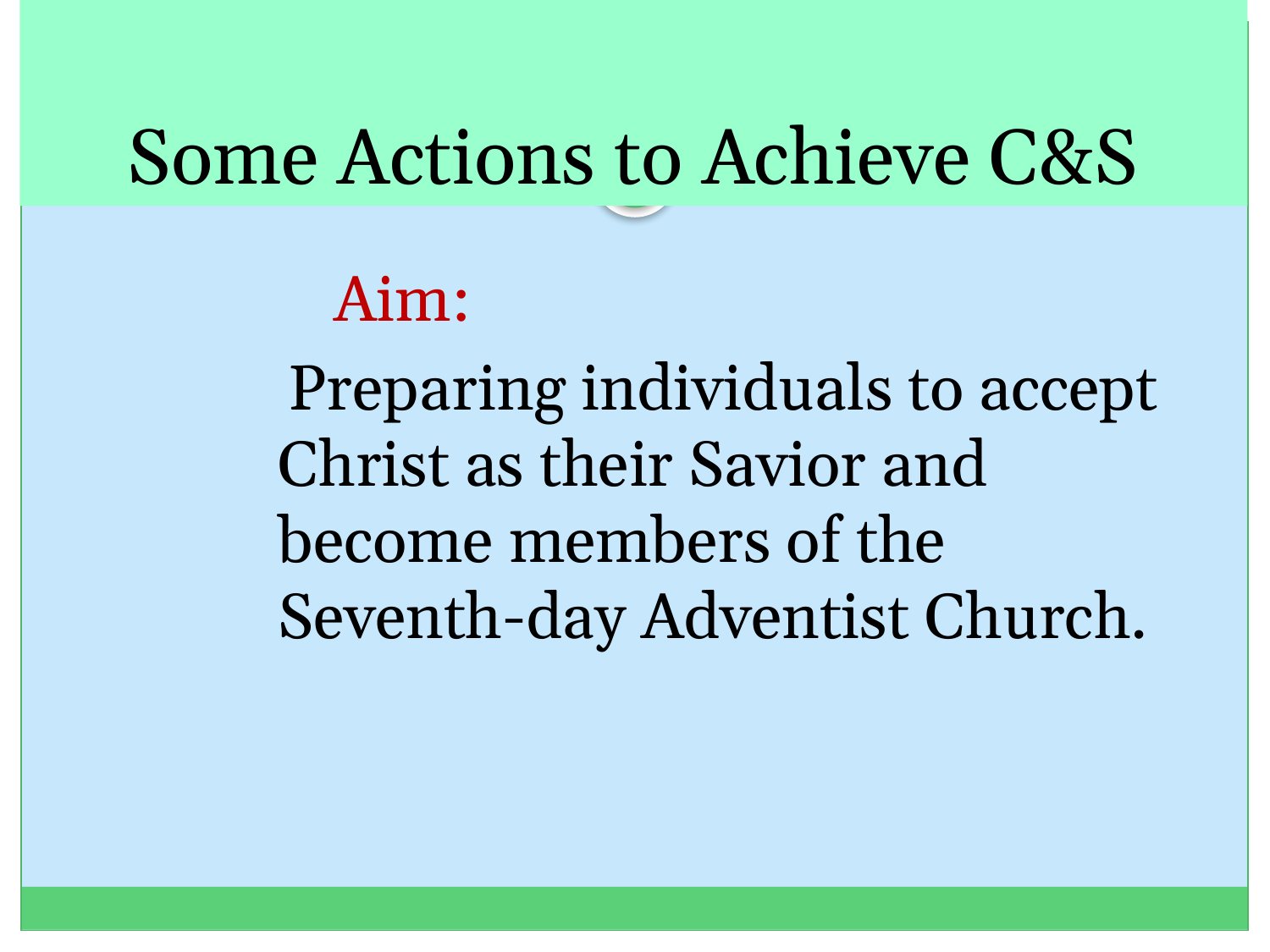

# Some Actions to Achieve C&S
       Aim:
    Preparing individuals to accept Christ as their Savior and become members of the Seventh-day Adventist Church.